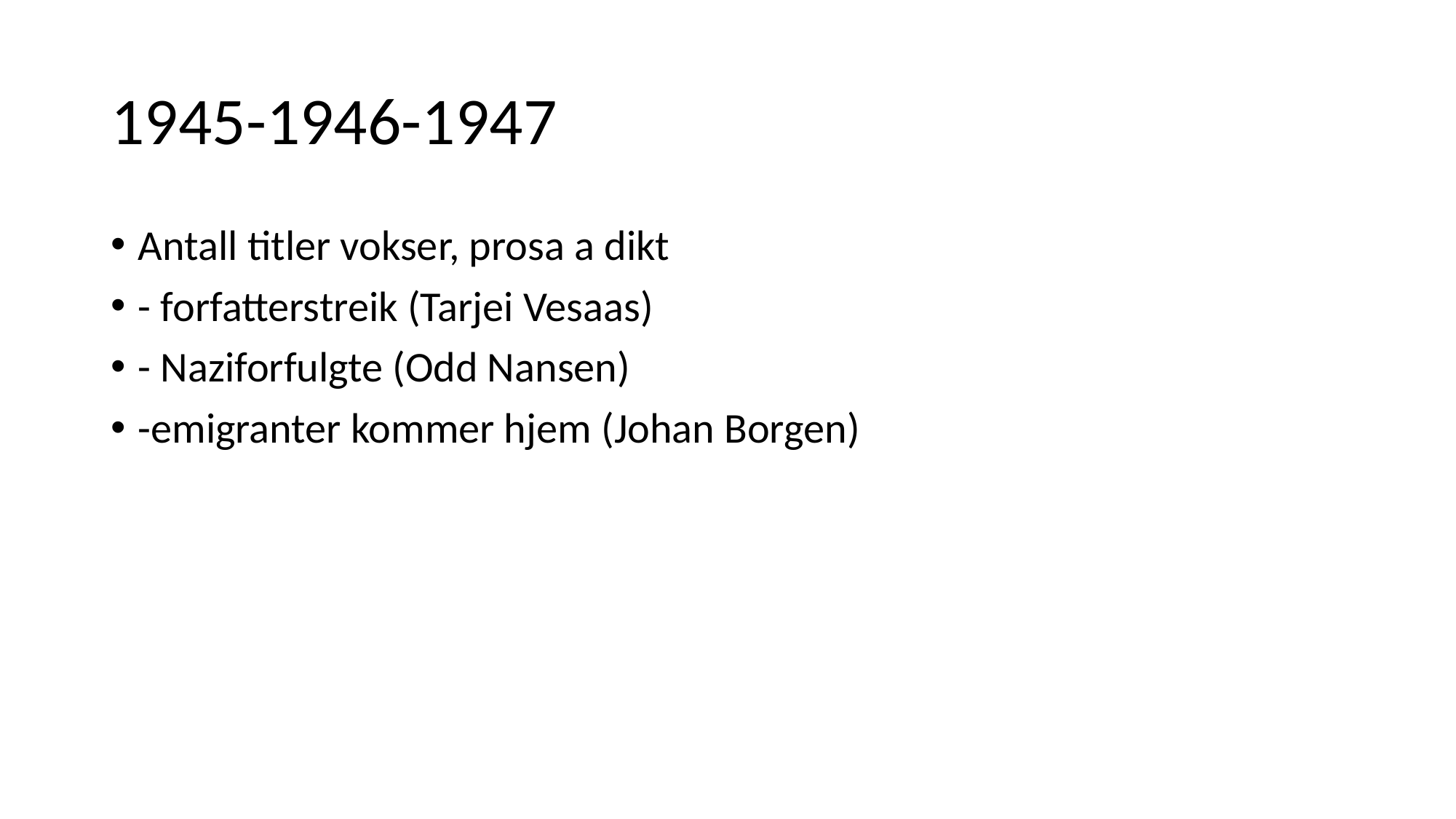

# 1945-1946-1947
Antall titler vokser, prosa a dikt
- forfatterstreik (Tarjei Vesaas)
- Naziforfulgte (Odd Nansen)
-emigranter kommer hjem (Johan Borgen)